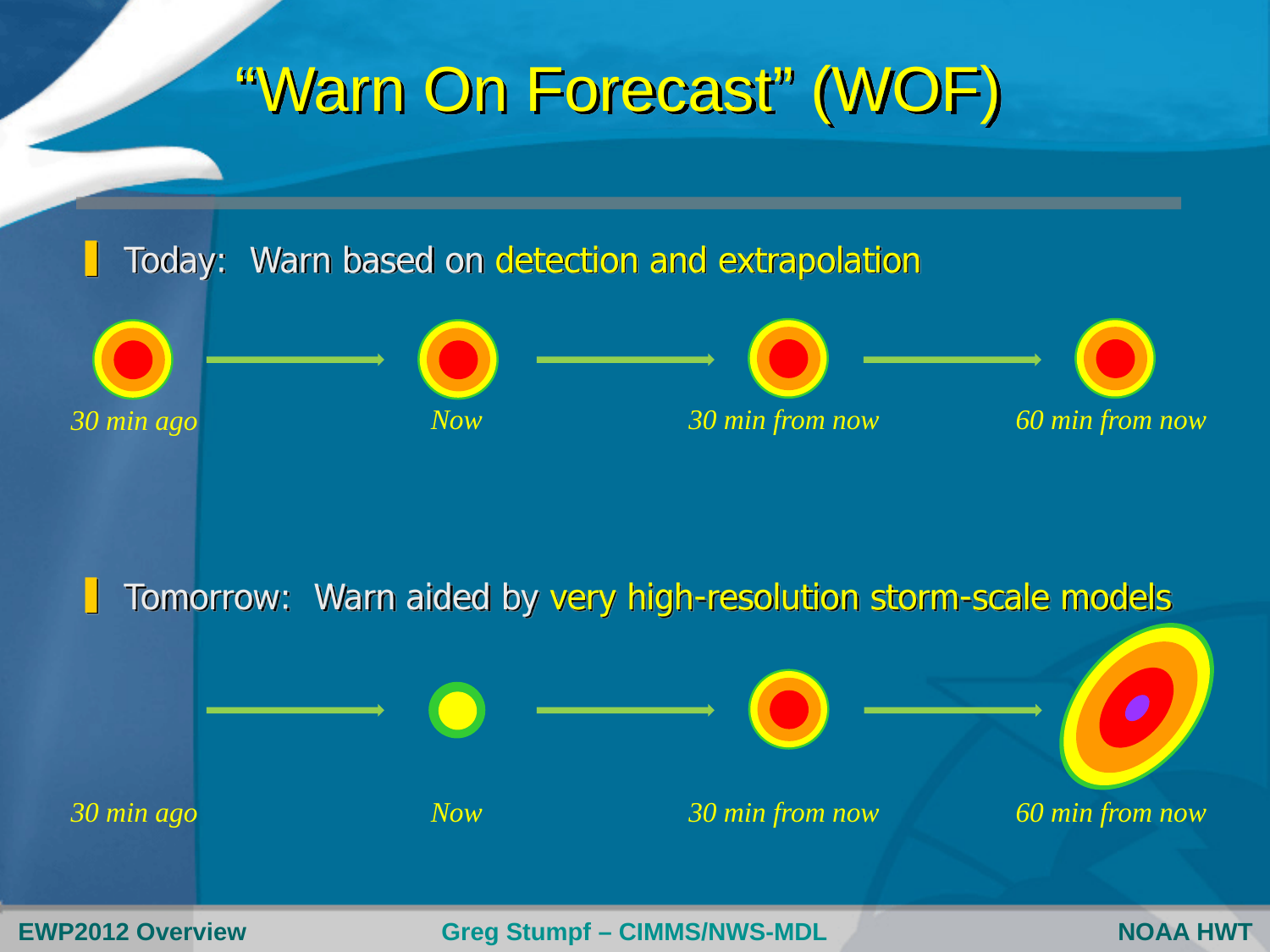

# “Warn On Forecast” (WOF)
Today:  Warn based on detection and extrapolation

Tomorrow:  Warn aided by very high-resolution storm-scale models

30 min from now

60 min from now

30 min ago

Now

60 min from now

30 min from now

Now
30 min ago